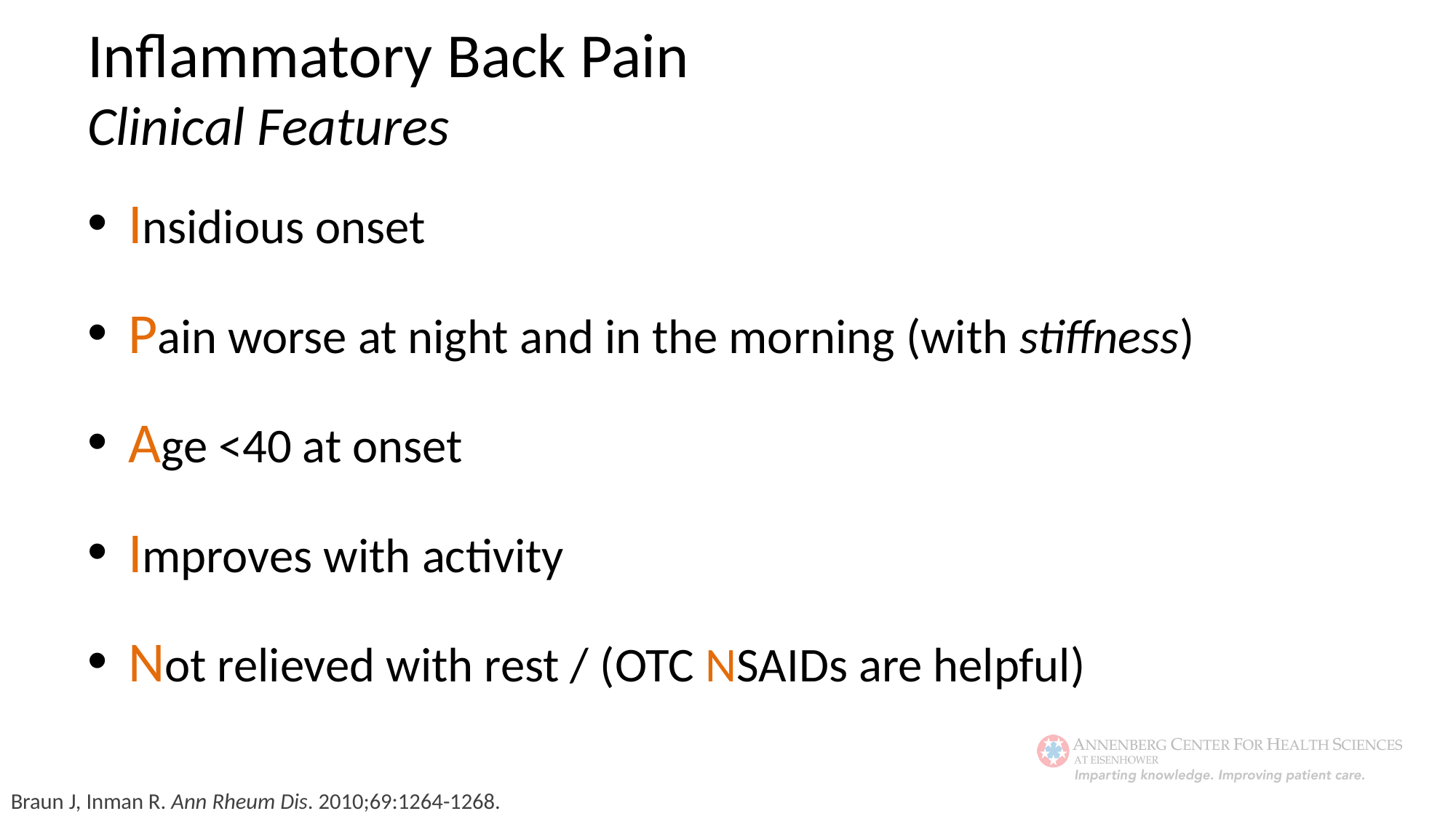

Inflammatory Back Pain
Clinical Features
Insidious onset
Pain worse at night and in the morning (with stiffness)
Age <40 at onset
Improves with activity
Not relieved with rest / (OTC NSAIDs are helpful)

Braun J, Inman R. Ann Rheum Dis. 2010;69:1264-1268.